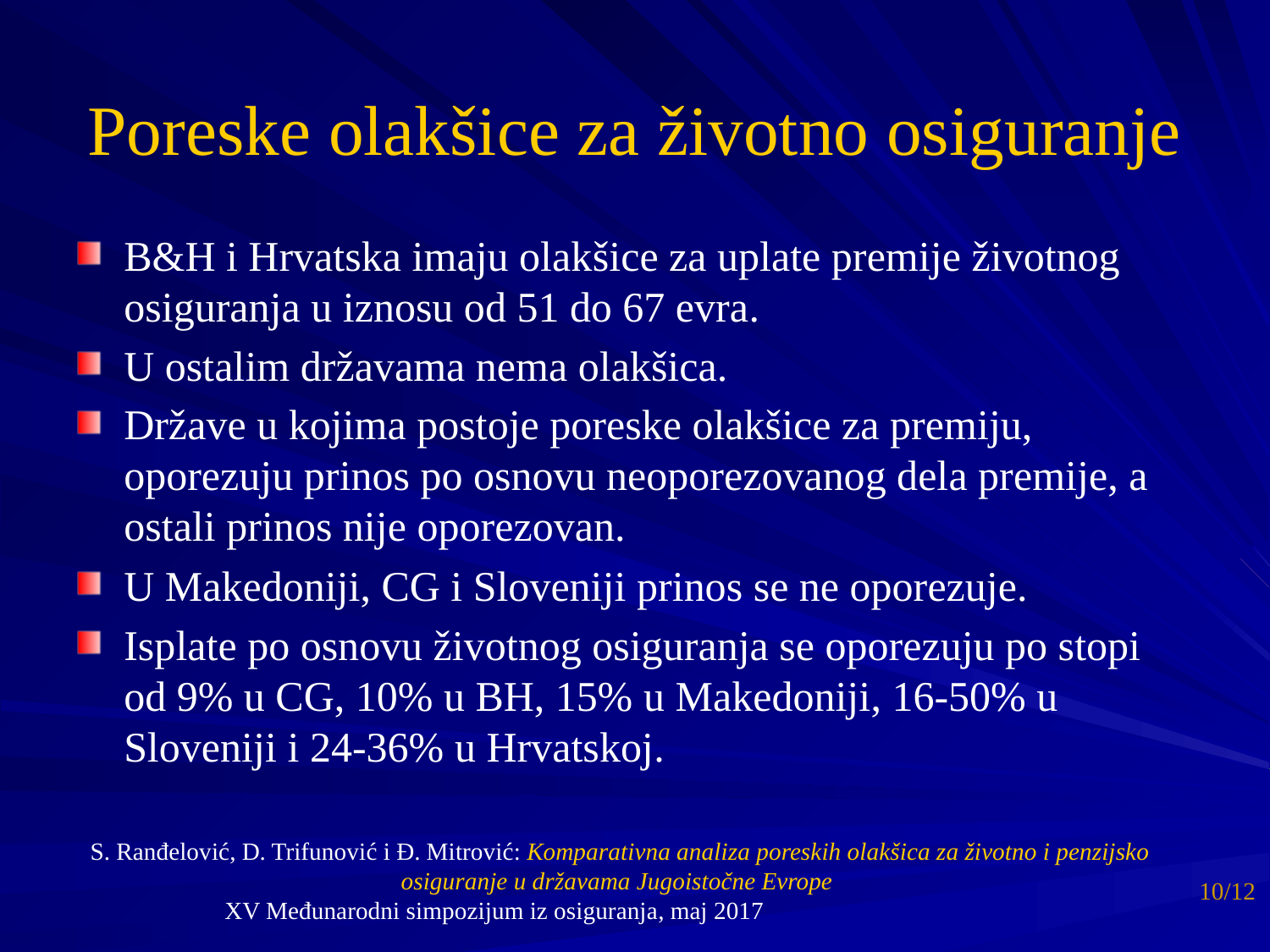

# Poreske olakšice za životno osiguranje
B&H i Hrvatska imaju olakšice za uplate premije životnog osiguranja u iznosu od 51 do 67 evra.
U ostalim državama nema olakšica.
Države u kojima postoje poreske olakšice za premiju, oporezuju prinos po osnovu neoporezovanog dela premije, a ostali prinos nije oporezovan.
U Makedoniji, CG i Sloveniji prinos se ne oporezuje.
Isplate po osnovu životnog osiguranja se oporezuju po stopi od 9% u CG, 10% u BH, 15% u Makedoniji, 16-50% u Sloveniji i 24-36% u Hrvatskoj.

S. Ranđelović, D. Trifunović i Đ. Mitrović: Komparativna analiza poreskih olakšica za životno i penzijsko osiguranje u državama Jugoistočne Evrope
XV Međunarodni simpozijum iz osiguranja, maj 2017

10/12